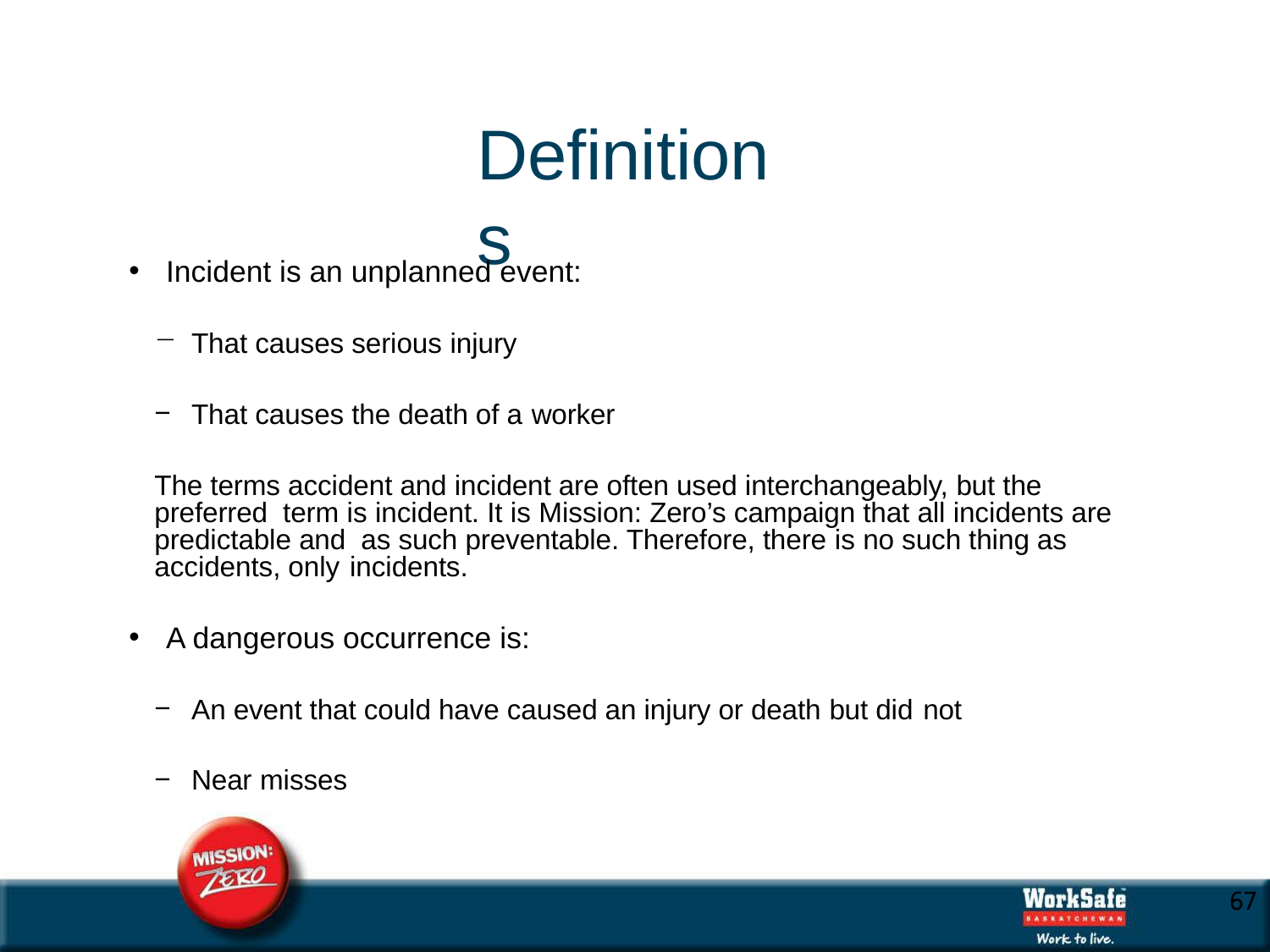

# Definitions
Incident is an unplanned event:

That causes serious injury

That causes the death of a worker

The terms accident and incident are often used interchangeably, but the preferred  term is incident. It is Mission: Zero’s campaign that all incidents are predictable and  as such preventable. Therefore, there is no such thing as accidents, only incidents.

A dangerous occurrence is:

An event that could have caused an injury or death but did not

Near misses
67